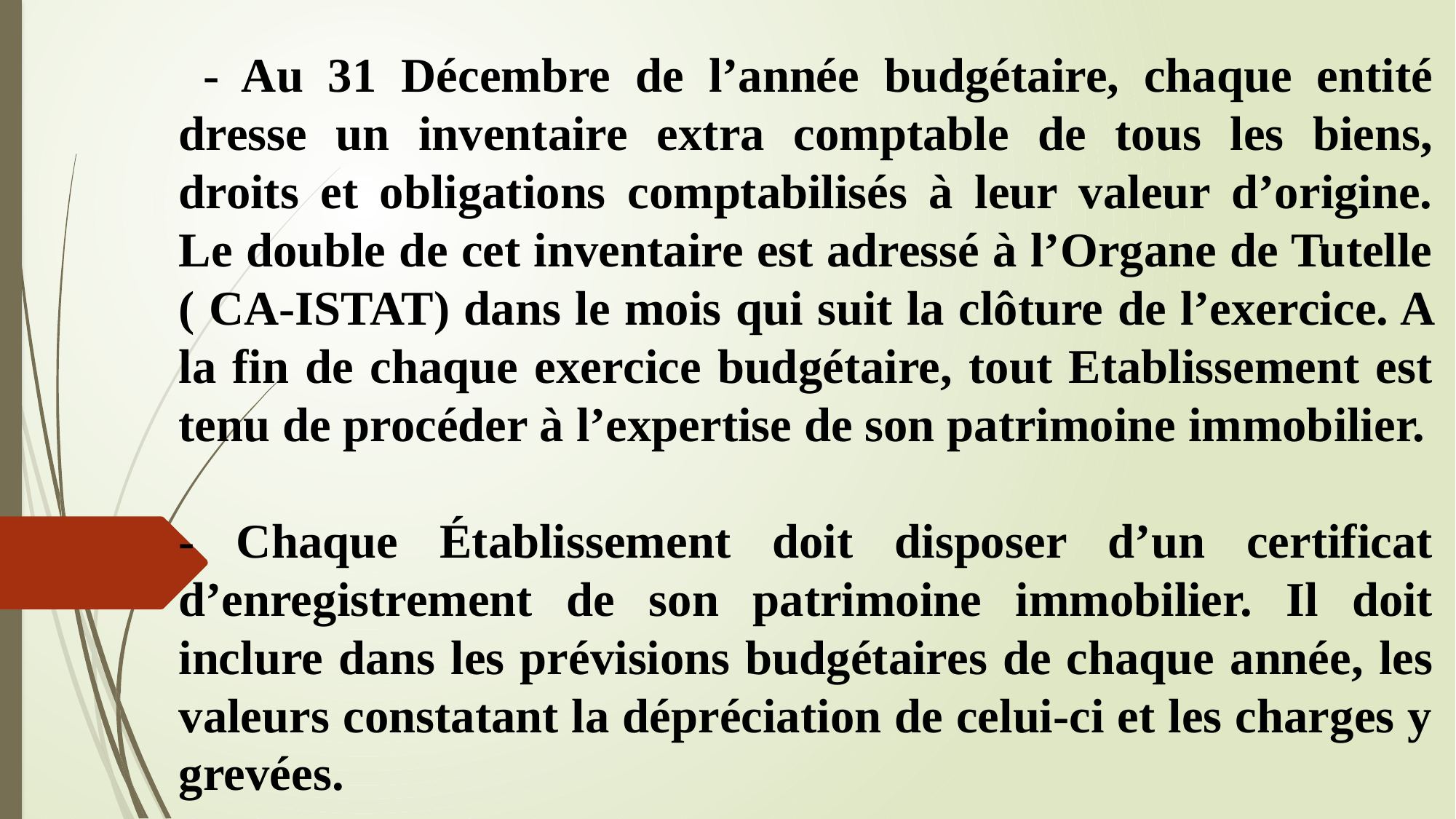

- Au 31 Décembre de l’année budgétaire, chaque entité dresse un inventaire extra comptable de tous les biens, droits et obligations comptabilisés à leur valeur d’origine. Le double de cet inventaire est adressé à l’Organe de Tutelle ( CA-ISTAT) dans le mois qui suit la clôture de l’exercice. A la fin de chaque exercice budgétaire, tout Etablissement est tenu de procéder à l’expertise de son patrimoine immobilier.

- Chaque Établissement doit disposer d’un certificat d’enregistrement de son patrimoine immobilier. Il doit inclure dans les prévisions budgétaires de chaque année, les valeurs constatant la dépréciation de celui-ci et les charges y grevées.